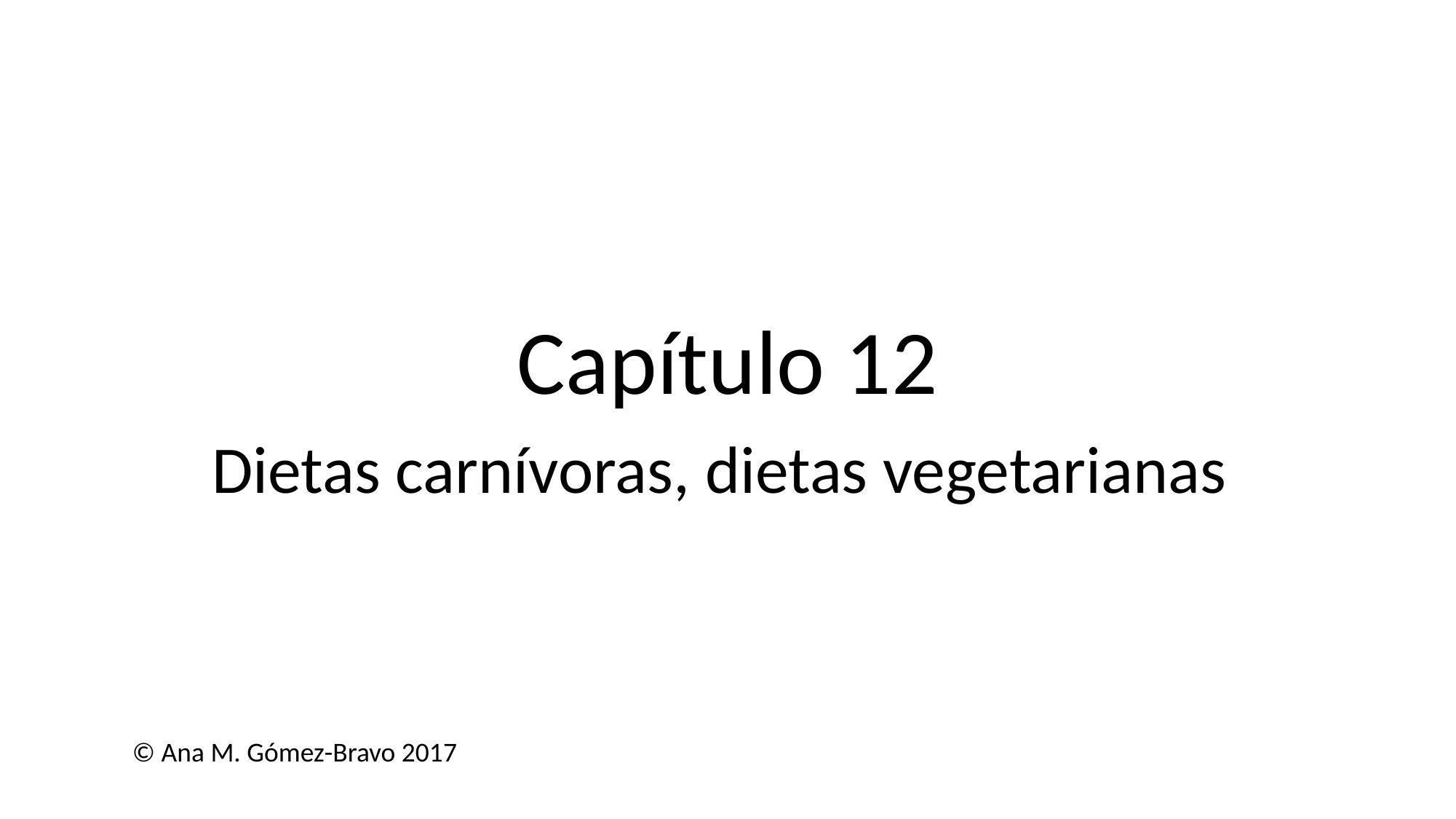

# Capítulo 12
Dietas carnívoras, dietas vegetarianas
© Ana M. Gómez-Bravo 2017